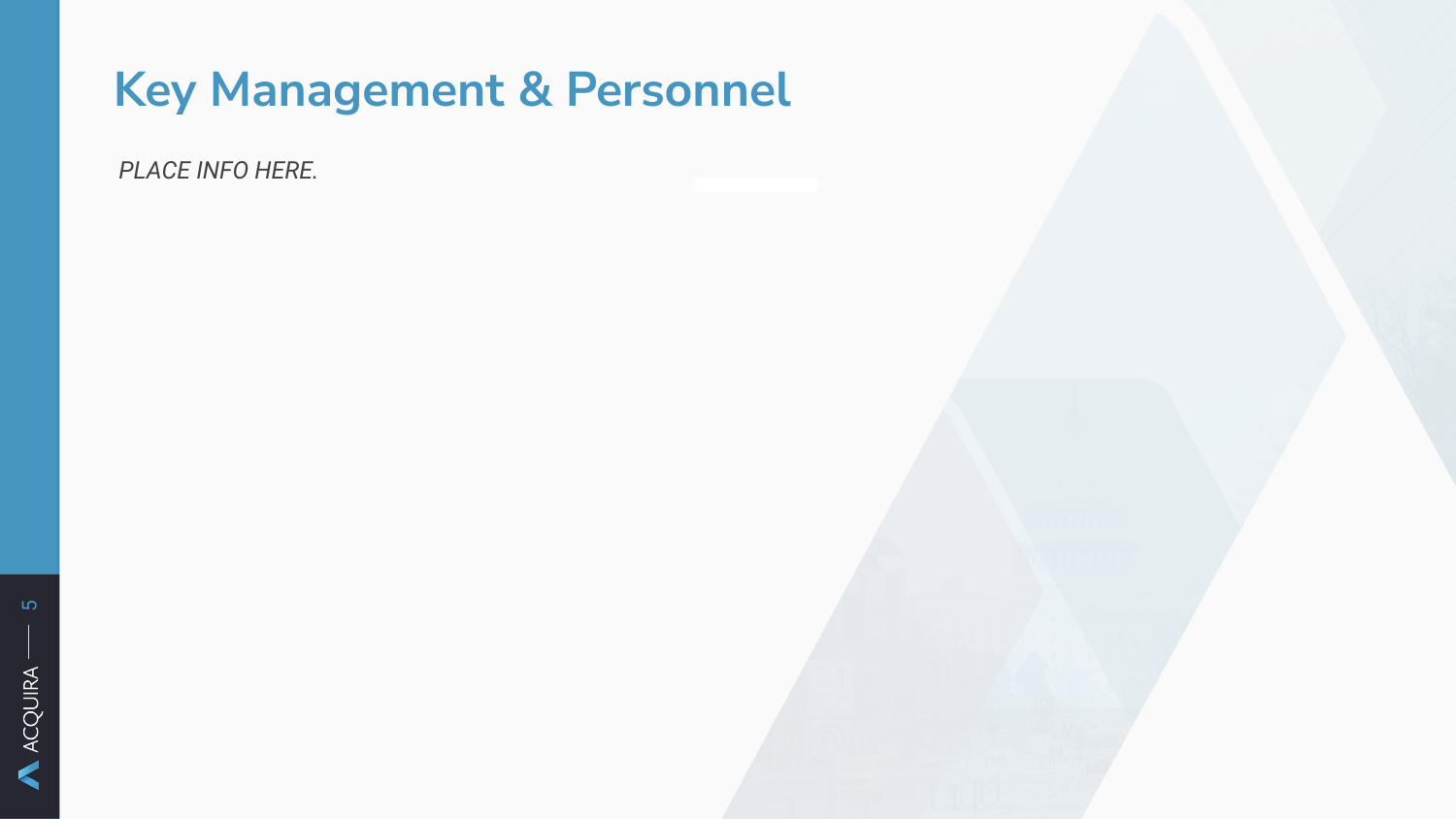

# Key Management & Personnel
PLACE INFO HERE.

 5